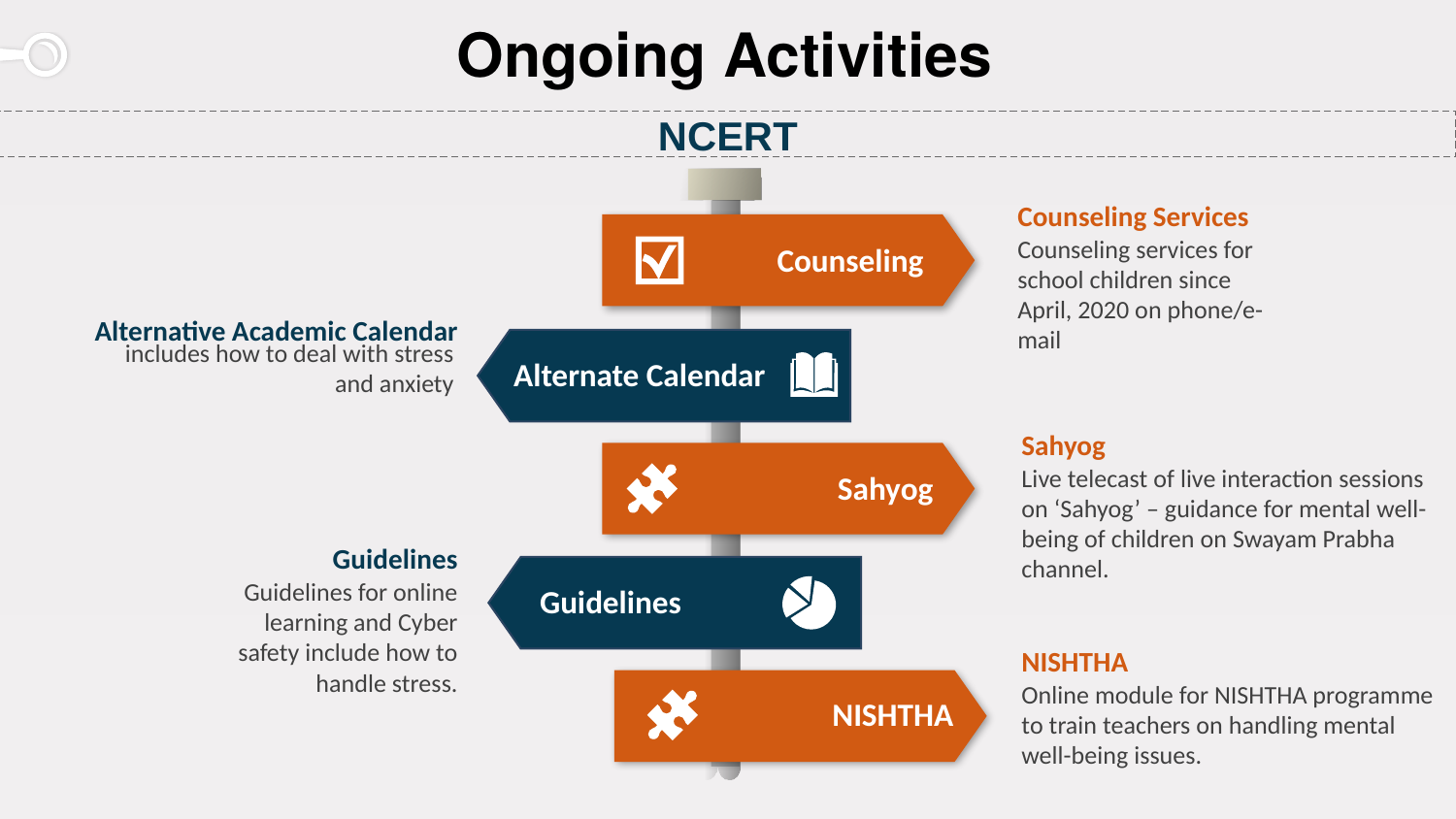

# Ongoing Activities
NCERT

Counseling Services
Counseling services for school children since April, 2020 on phone/e-mail

Counseling

Alternative Academic Calendar
includes how to deal with stress and anxiety

Alternate Calendar

Sahyog
Live telecast of live interaction sessions on ‘Sahyog’ – guidance for mental well-being of children on Swayam Prabha channel.

Sahyog
Guidelines
Guidelines for online learning and Cyber safety include how to handle stress.

Guidelines

NISHTHA
Online module for NISHTHA programme to train teachers on handling mental well-being issues.

NISHTHA